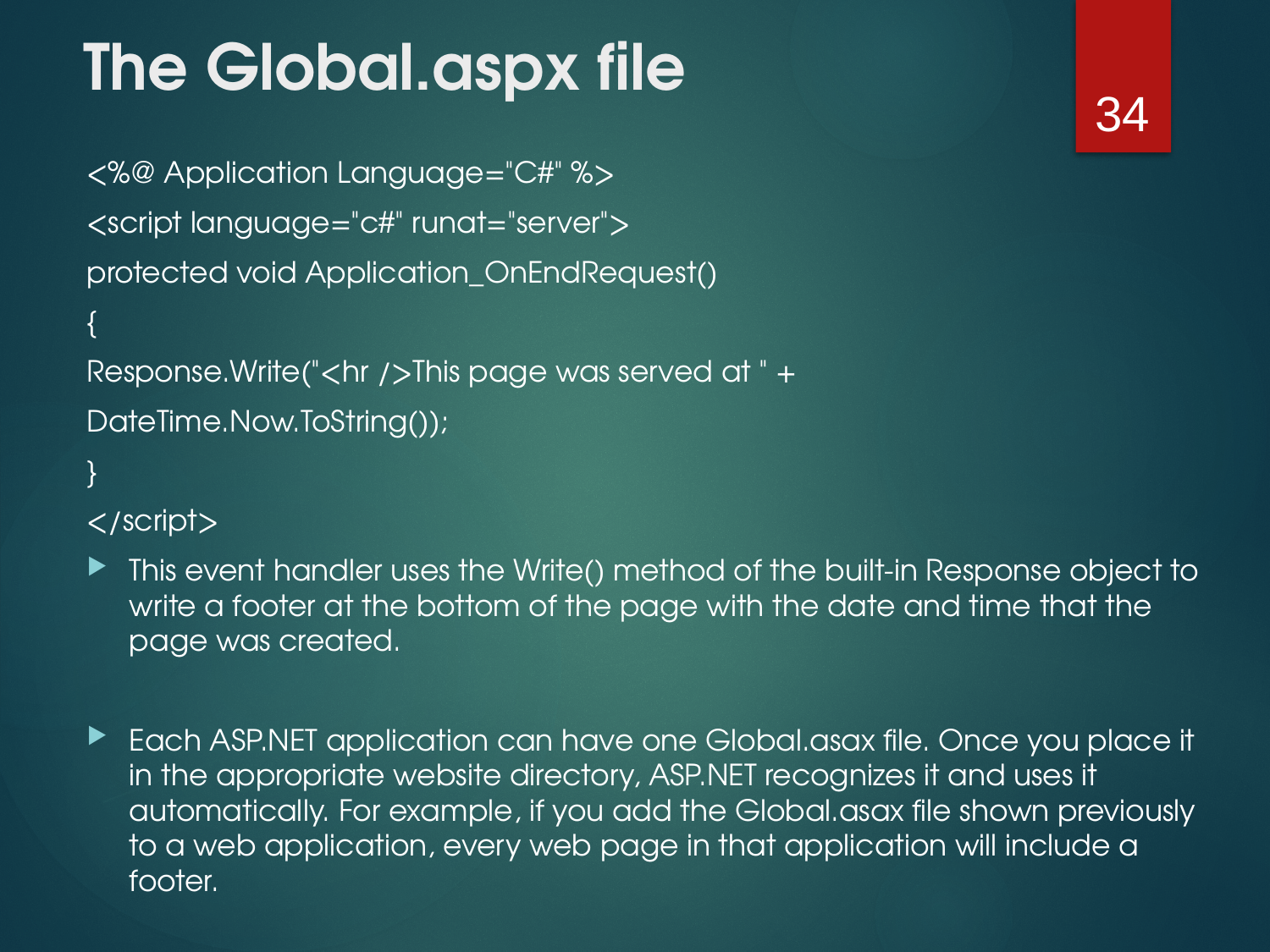

# The Global.aspx file
34
<%@ Application Language="C#" %>
<script language="c#" runat="server">
protected void Application_OnEndRequest()
{
Response.Write("<hr />This page was served at " +
DateTime.Now.ToString());
}
</script>
This event handler uses the Write() method of the built-in Response object to write a footer at the bottom of the page with the date and time that the page was created.

Each ASP.NET application can have one Global.asax file. Once you place it in the appropriate website directory, ASP.NET recognizes it and uses it automatically. For example, if you add the Global.asax file shown previously to a web application, every web page in that application will include a footer.